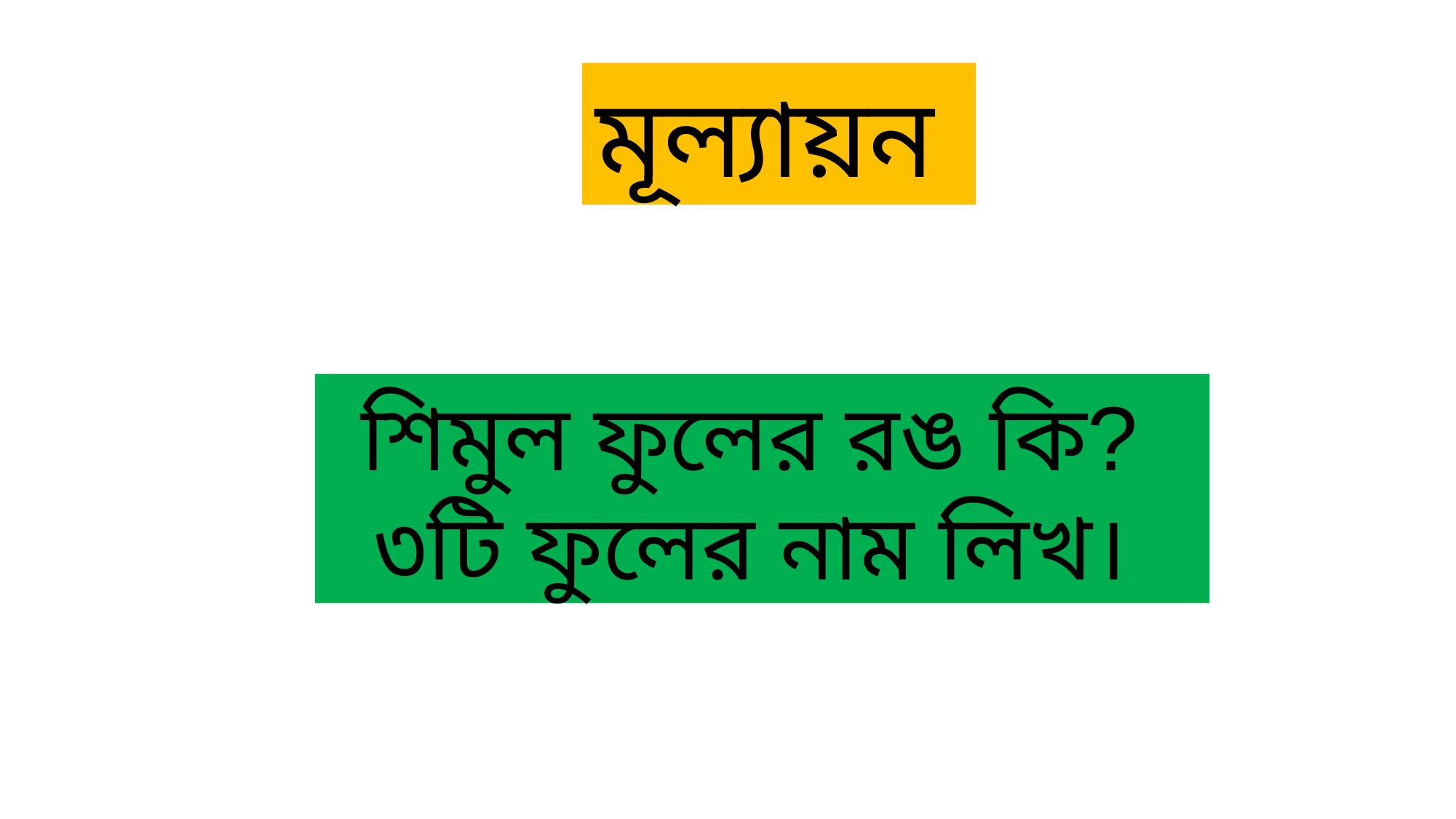

মূল্যায়ন
শিমুল ফুলের রঙ কি?
৩টি ফুলের নাম লিখ।